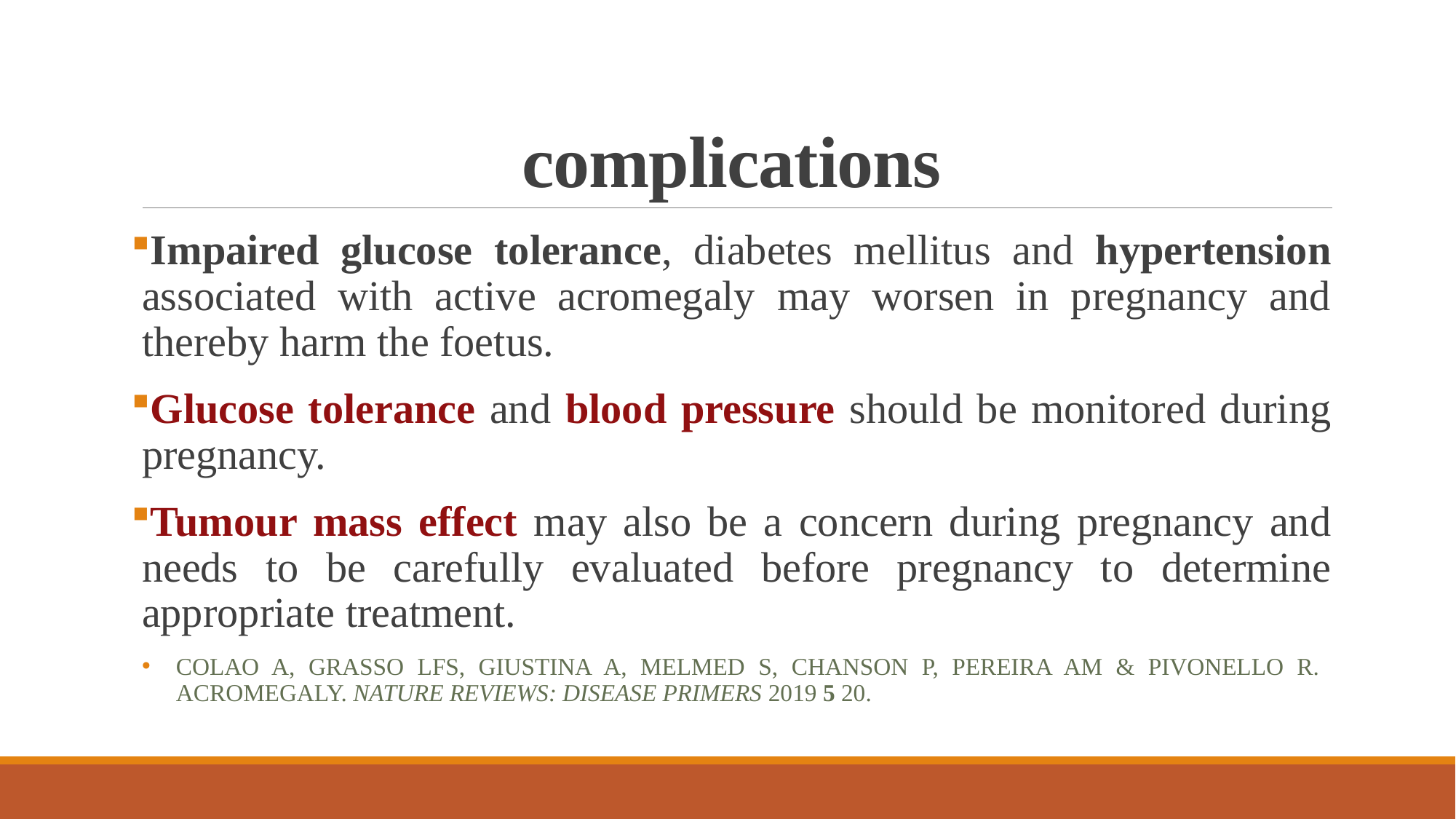

# complications
Impaired glucose tolerance, diabetes mellitus and hypertension associated with active acromegaly may worsen in pregnancy and thereby harm the foetus.
Glucose tolerance and blood pressure should be monitored during pregnancy.
Tumour mass effect may also be a concern during pregnancy and needs to be carefully evaluated before pregnancy to determine appropriate treatment.

Colao A, Grasso LFS, Giustina A, Melmed S, Chanson P, Pereira AM & Pivonello R. Acromegaly. Nature Reviews: Disease Primers 2019 5 20.